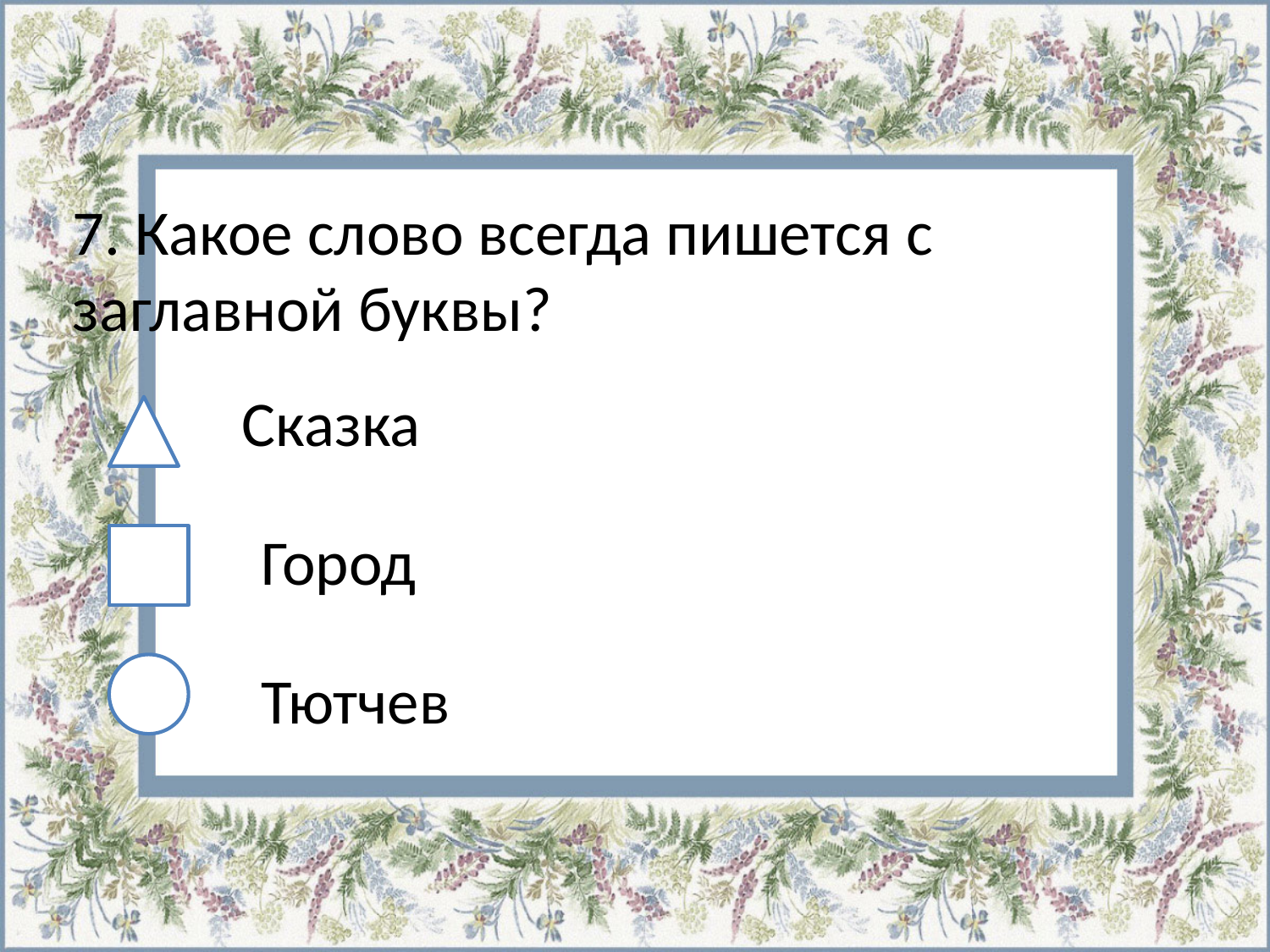

# 7. Какое слово всегда пишется с заглавной буквы?
Сказка

Город

Тютчев